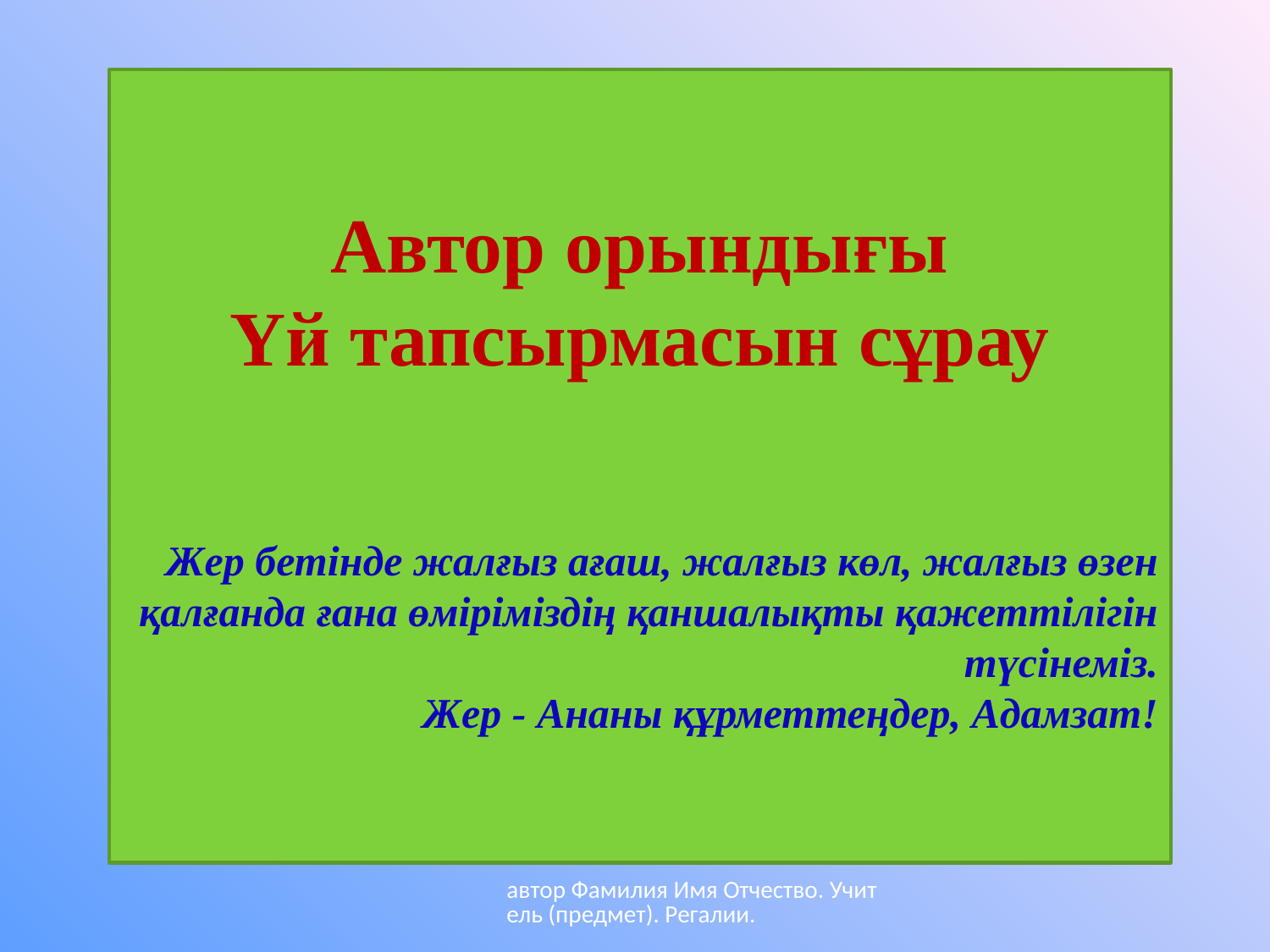

Автор орындығы
Үй тапсырмасын сұрау

Жер бетінде жалғыз ағаш, жалғыз көл, жалғыз өзен қалғанда ғана өміріміздің қаншалықты қажеттілігін түсінеміз.
Жер - Ананы құрметтеңдер, Адамзат!
автор Фамилия Имя Отчество. Учитель (предмет). Регалии.